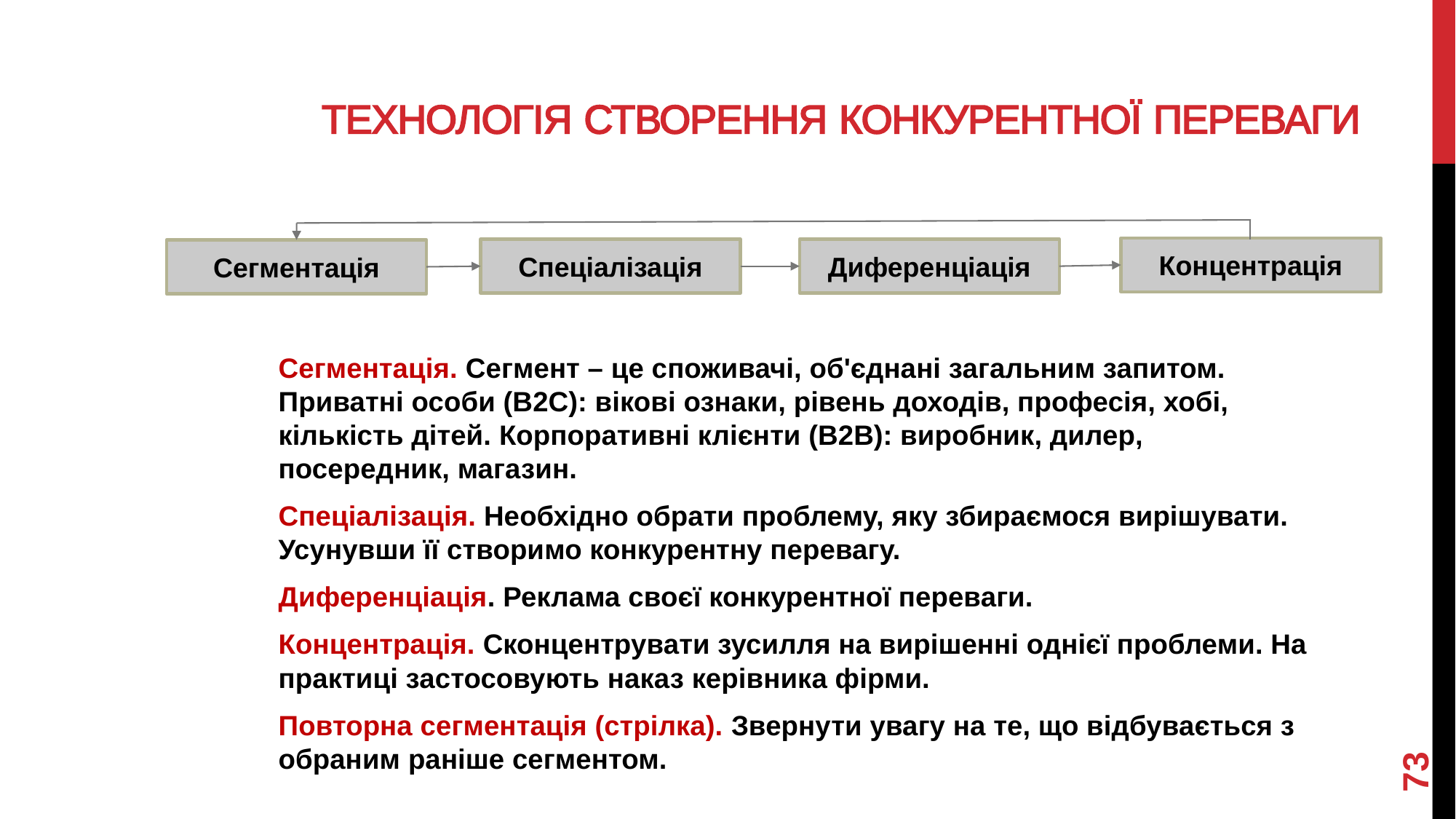

# ТЕХНОЛОГІЯ СТВОРЕННЯ КОНКУРЕНТНОЇ ПЕРЕВАГИ
Концентрація
Спеціалізація
Диференціація
Сегментація
Сегментація. Сегмент – це споживачі, об'єднані загальним запитом. Приватні особи (В2С): вікові ознаки, рівень доходів, професія, хобі, кількість дітей. Корпоративні клієнти (В2В): виробник, дилер, посередник, магазин.
Спеціалізація. Необхідно обрати проблему, яку збираємося вирішувати. Усунувши її створимо конкурентну перевагу.
Диференціація. Реклама своєї конкурентної переваги.
Концентрація. Сконцентрувати зусилля на вирішенні однієї проблеми. На практиці застосовують наказ керівника фірми.
Повторна сегментація (стрілка). Звернути увагу на те, що відбувається з обраним раніше сегментом.
73